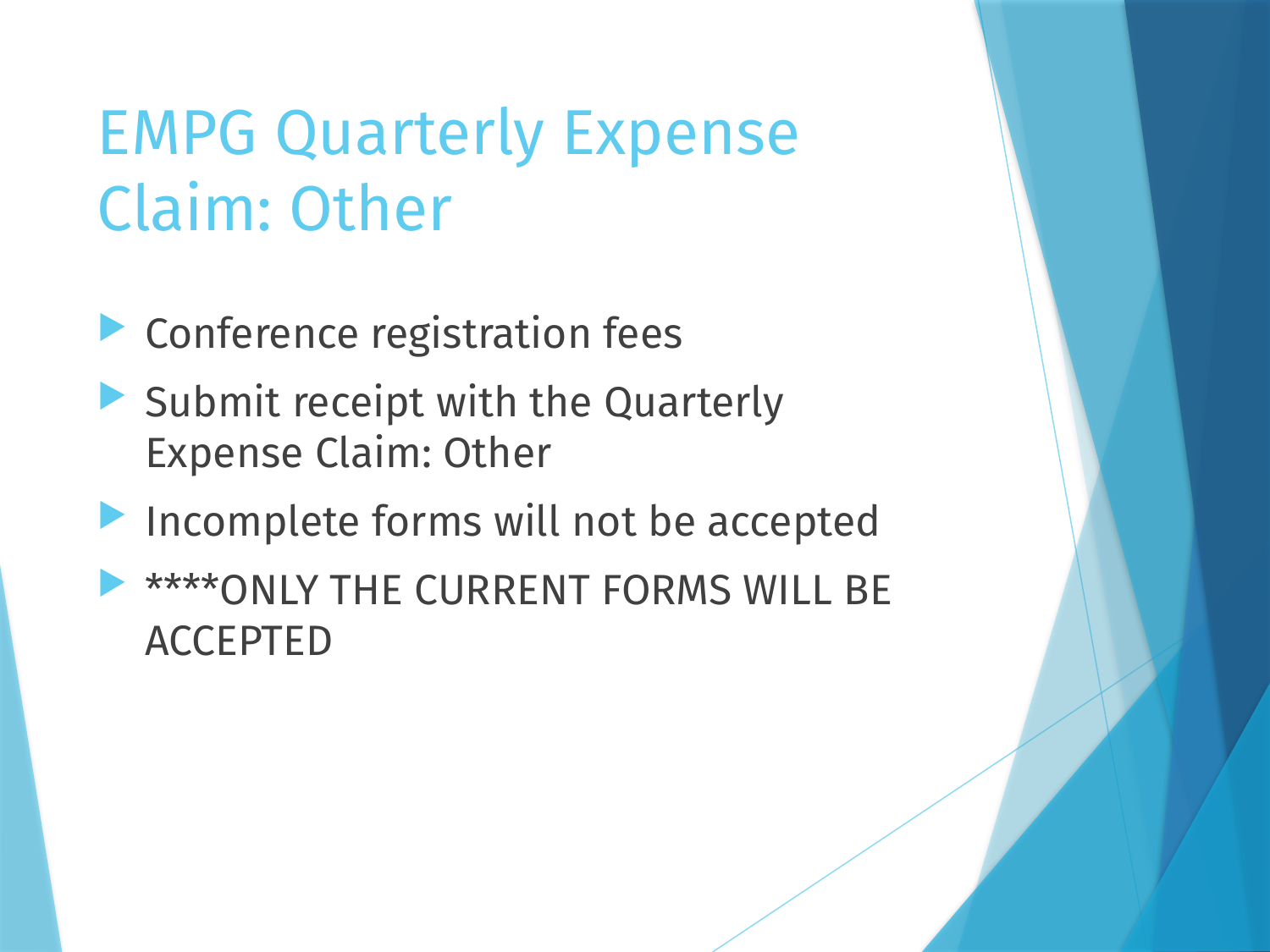

# EMPG Quarterly Expense Claim: Other
Conference registration fees
Submit receipt with the Quarterly Expense Claim: Other
Incomplete forms will not be accepted
****ONLY THE CURRENT FORMS WILL BE ACCEPTED